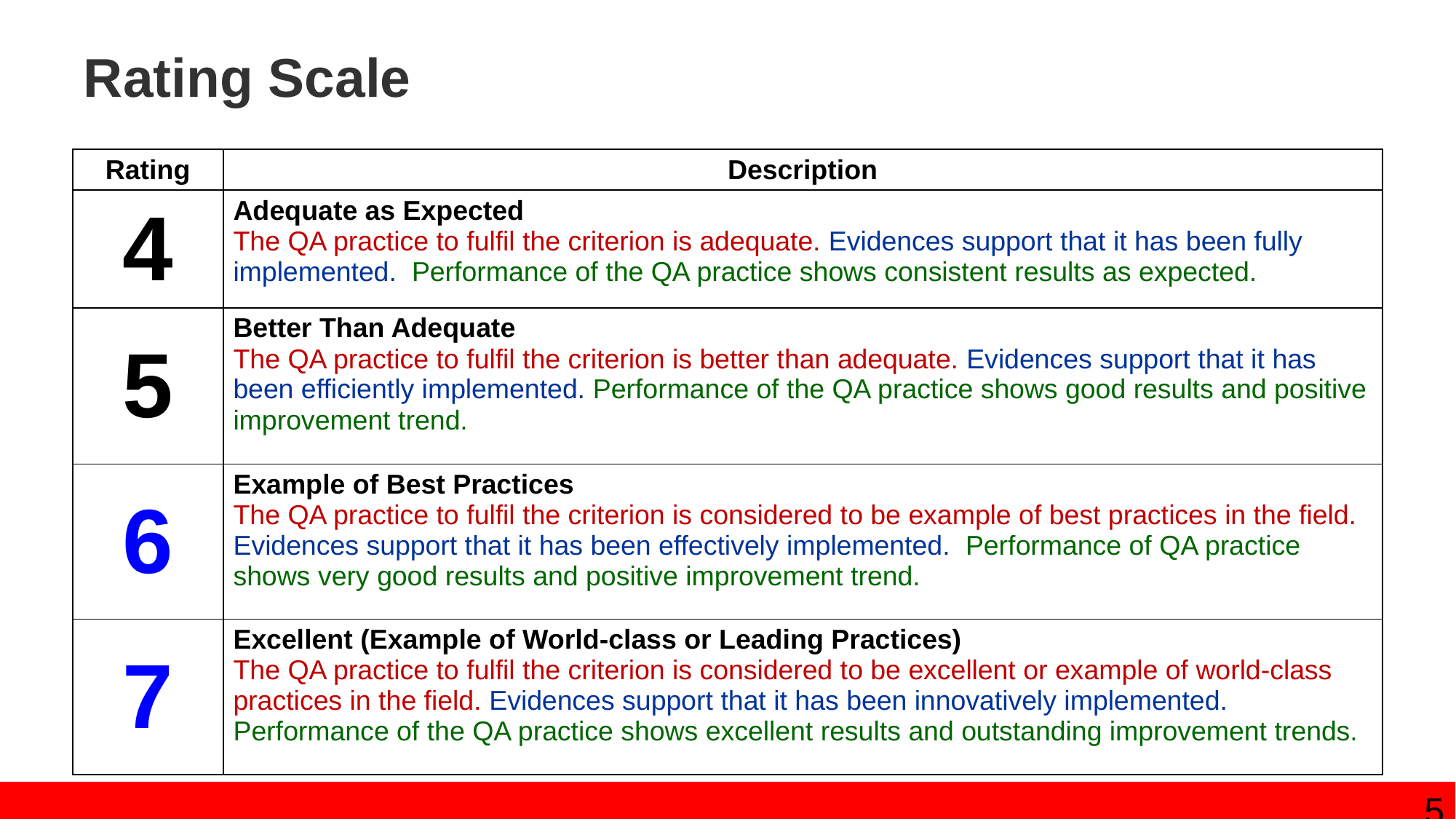

# Rating Scale
| Rating | Description |
| --- | --- |
| 4 | Adequate as Expected The QA practice to fulfil the criterion is adequate. Evidences support that it has been fully implemented. Performance of the QA practice shows consistent results as expected. |
| 5 | Better Than Adequate The QA practice to fulfil the criterion is better than adequate. Evidences support that it has been efficiently implemented. Performance of the QA practice shows good results and positive improvement trend. |
| 6 | Example of Best Practices The QA practice to fulfil the criterion is considered to be example of best practices in the field. Evidences support that it has been effectively implemented. Performance of QA practice shows very good results and positive improvement trend. |
| 7 | Excellent (Example of World-class or Leading Practices) The QA practice to fulfil the criterion is considered to be excellent or example of world-class practices in the field. Evidences support that it has been innovatively implemented. Performance of the QA practice shows excellent results and outstanding improvement trends. |
5